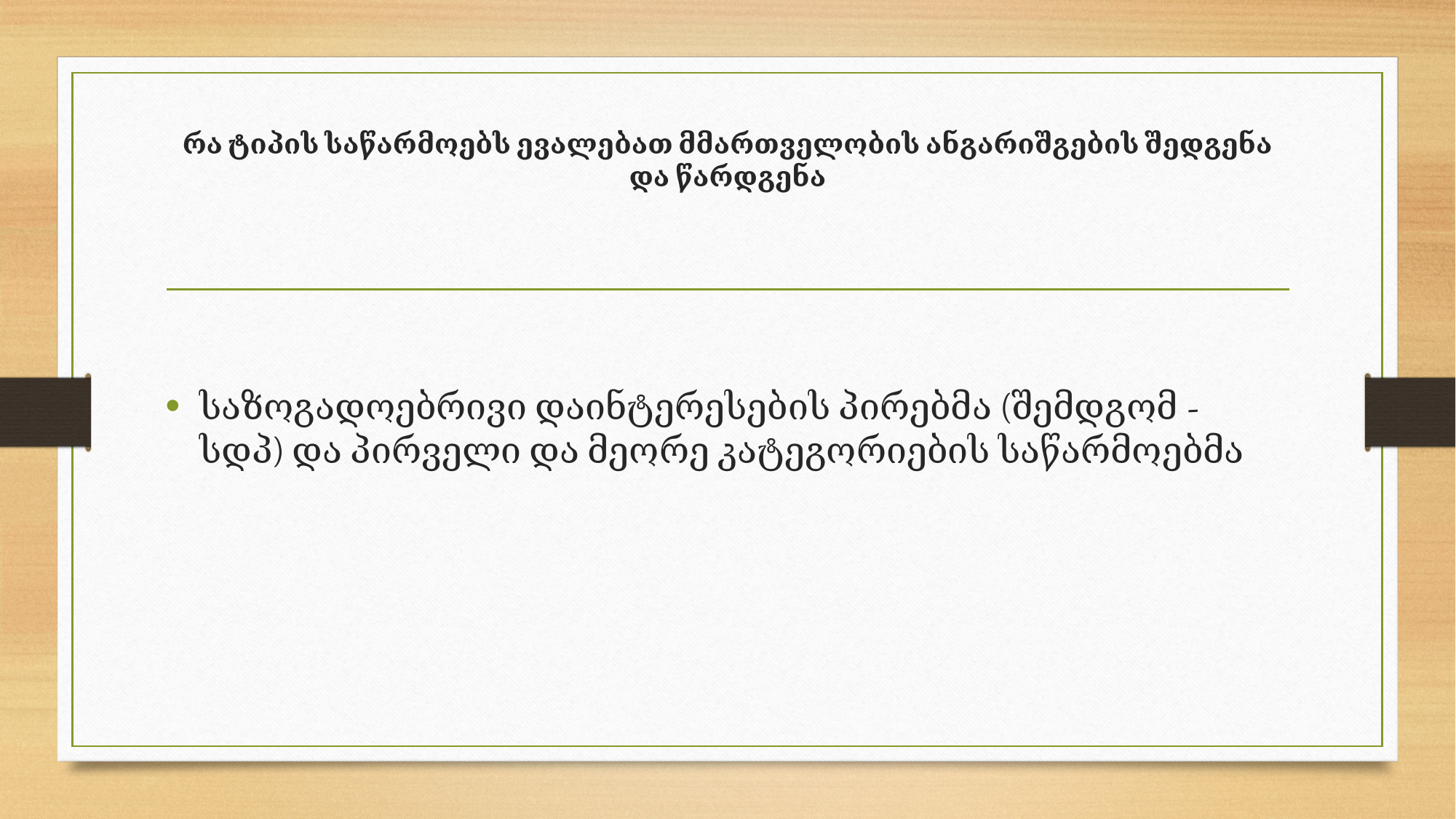

# რა ტიპის საწარმოებს ევალებათ მმართველობის ანგარიშგების შედგენა და წარდგენა
საზოგადოებრივი დაინტერესების პირებმა (შემდგომ - სდპ) და პირველი და მეორე კატეგორიების საწარმოებმა